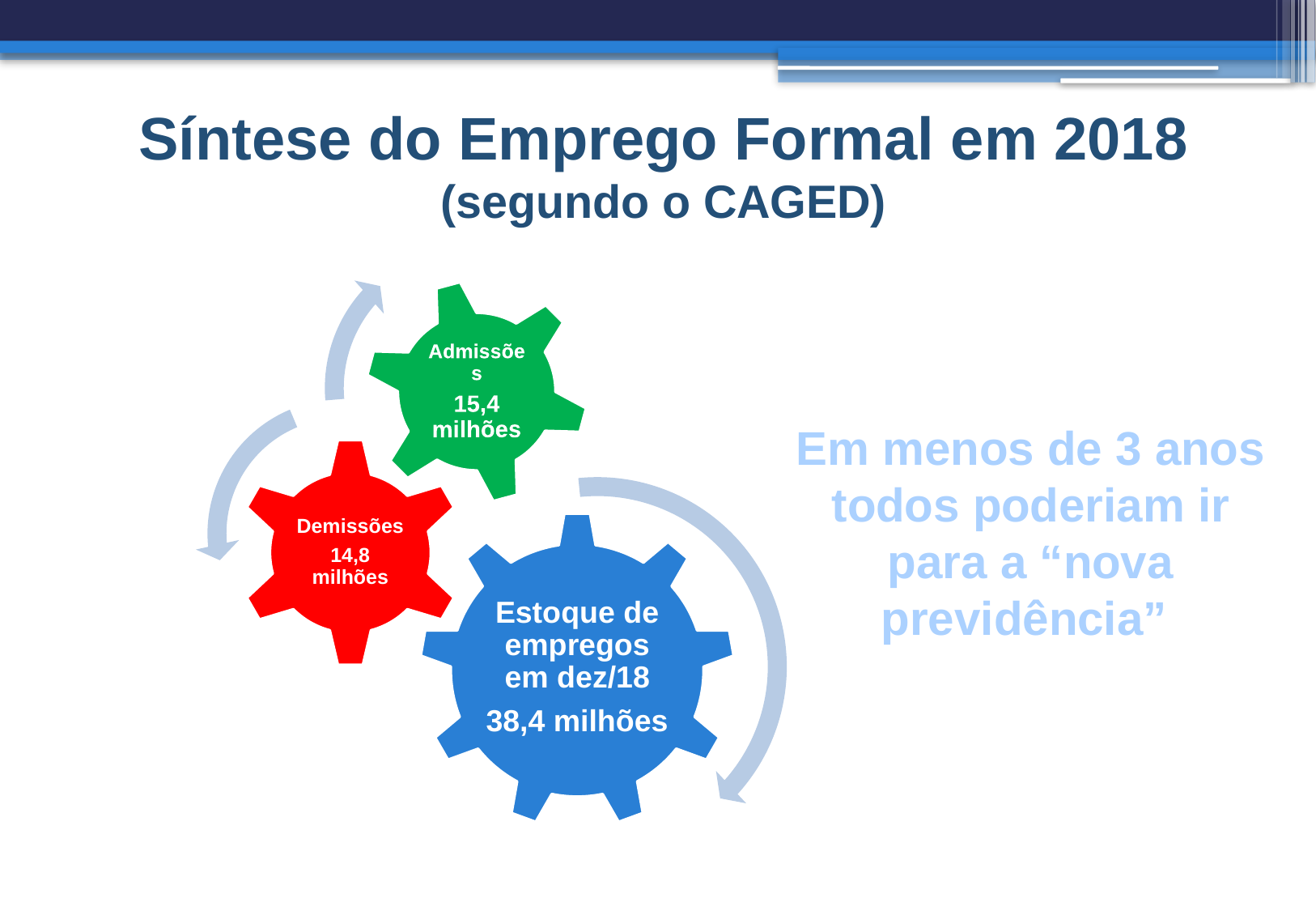

# Síntese do Emprego Formal em 2018 (segundo o CAGED)
Estoque de empregos em dez/18
38,4 milhões
Demissões
14,8 milhões
Admissões
15,4 milhões
Em menos de 3 anos todos poderiam ir para a “nova previdência”